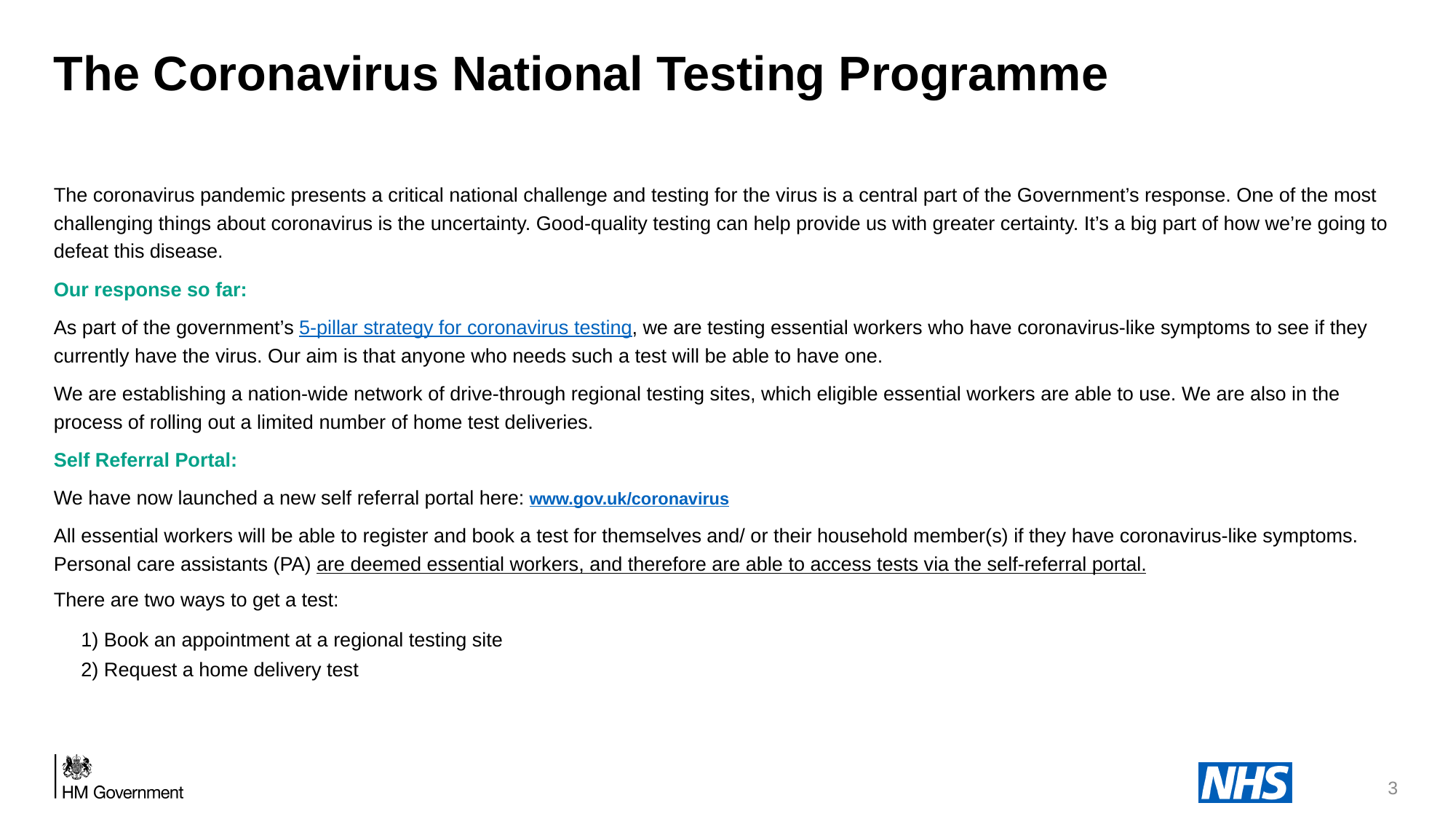

# The Coronavirus National Testing Programme
The coronavirus pandemic presents a critical national challenge and testing for the virus is a central part of the Government’s response. One of the most challenging things about coronavirus is the uncertainty. Good-quality testing can help provide us with greater certainty. It’s a big part of how we’re going to defeat this disease.
Our response so far:
As part of the government’s 5-pillar strategy for coronavirus testing, we are testing essential workers who have coronavirus-like symptoms to see if they currently have the virus. Our aim is that anyone who needs such a test will be able to have one.
We are establishing a nation-wide network of drive-through regional testing sites, which eligible essential workers are able to use. We are also in the process of rolling out a limited number of home test deliveries.
Self Referral Portal:
We have now launched a new self referral portal here: www.gov.uk/coronavirus
All essential workers will be able to register and book a test for themselves and/ or their household member(s) if they have coronavirus-like symptoms. Personal care assistants (PA) are deemed essential workers, and therefore are able to access tests via the self-referral portal.
There are two ways to get a test:
1) Book an appointment at a regional testing site
2) Request a home delivery test

3